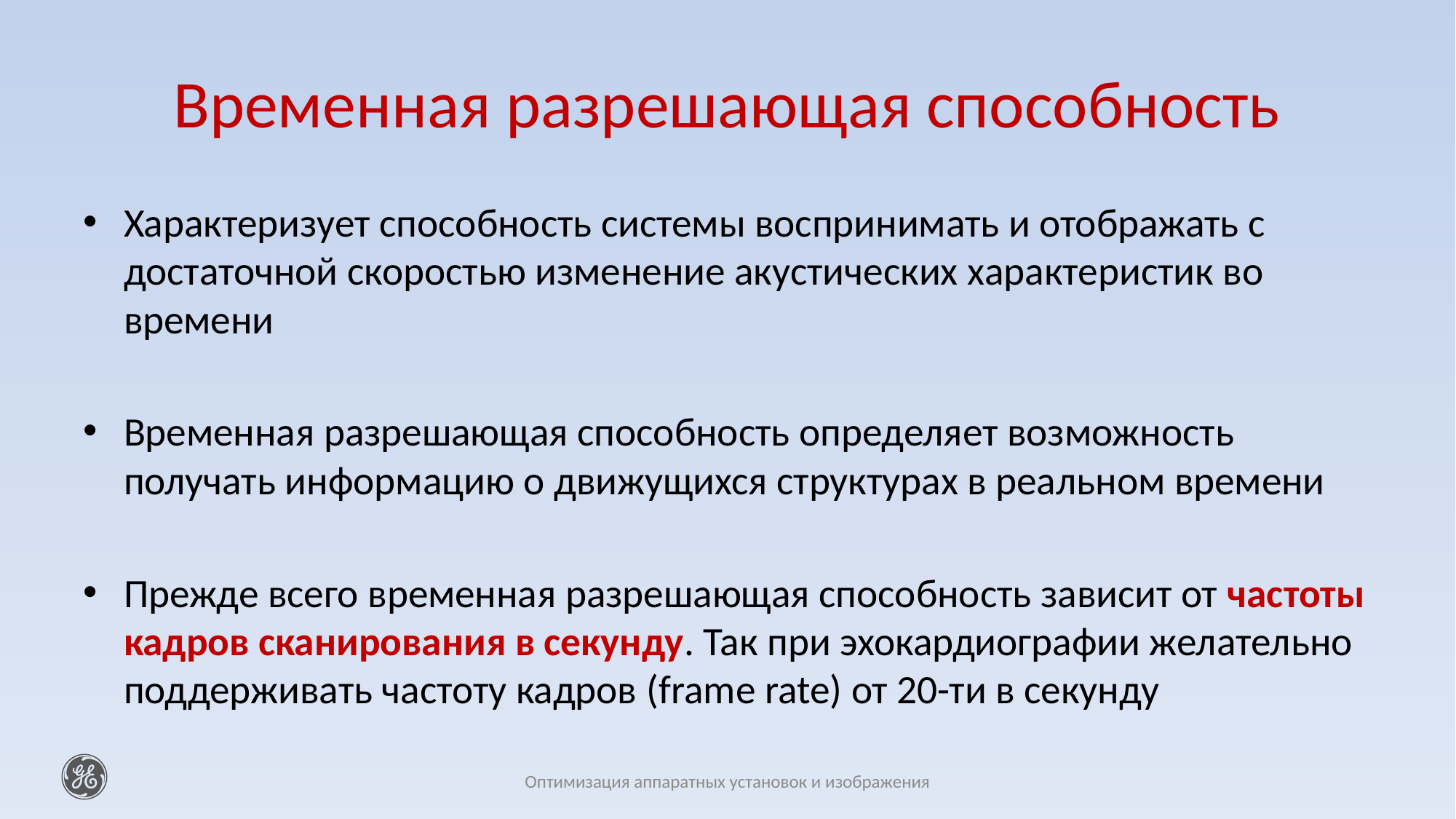

# Временная разрешающая способность
Характеризует способность системы воспринимать и отображать с достаточной скоростью изменение акустических характеристик во времени

Временная разрешающая способность определяет возможность получать информацию о движущихся структурах в реальном времени

Прежде всего временная разрешающая способность зависит от частоты кадров сканирования в секунду. Так при эхокардиографии желательно поддерживать частоту кадров (frame rate) от 20-ти в секунду
Оптимизация аппаратных установок и изображения